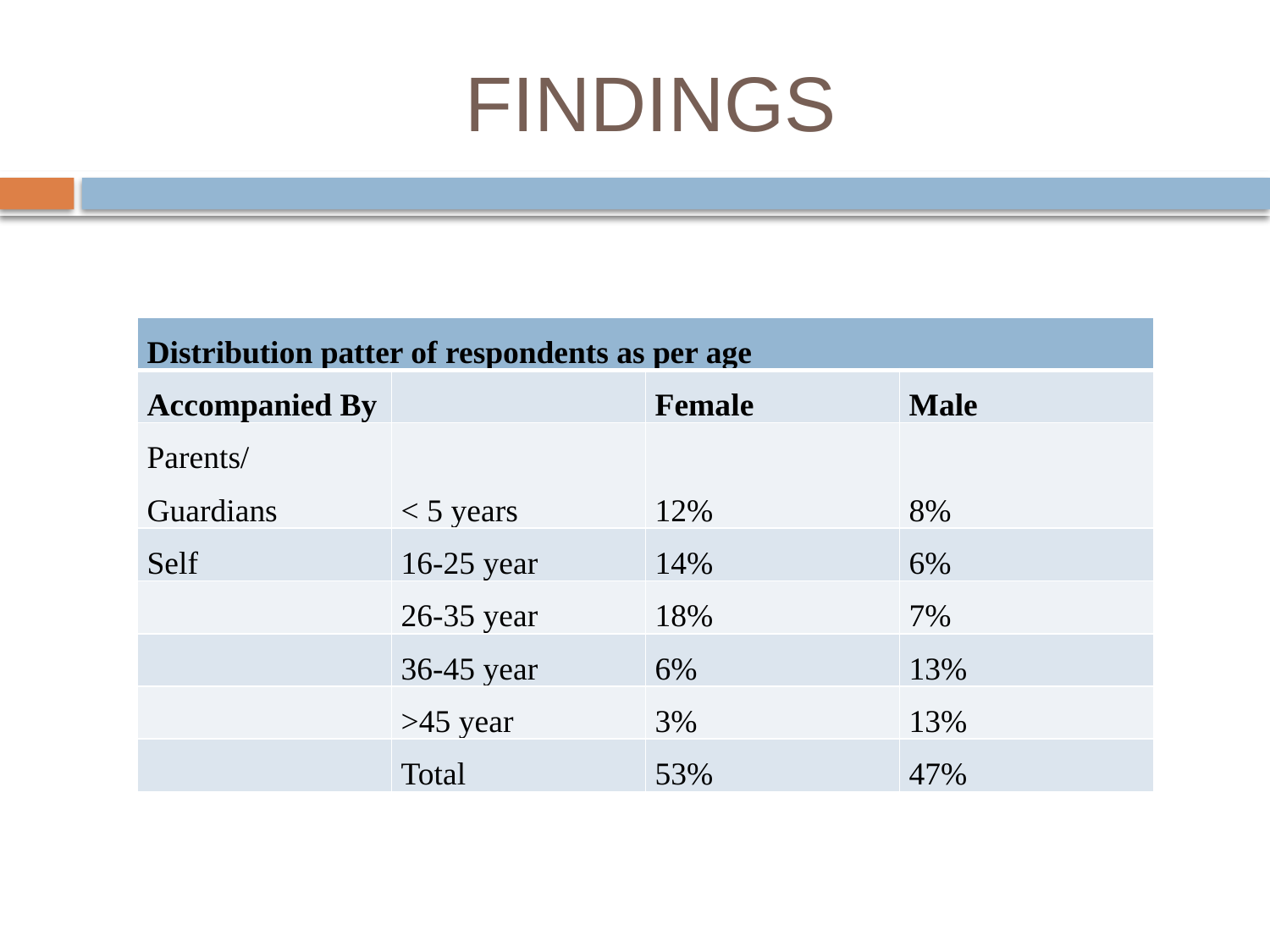

# FINDINGS
| Distribution patter of respondents as per age |  |  |  |
| --- | --- | --- | --- |
| Accompanied By |  | Female | Male |
| Parents/ Guardians | < 5 years | 12% | 8% |
| Self | 16-25 year | 14% | 6% |
|  | 26-35 year | 18% | 7% |
|  | 36-45 year | 6% | 13% |
|  | >45 year | 3% | 13% |
|  | Total | 53% | 47% |